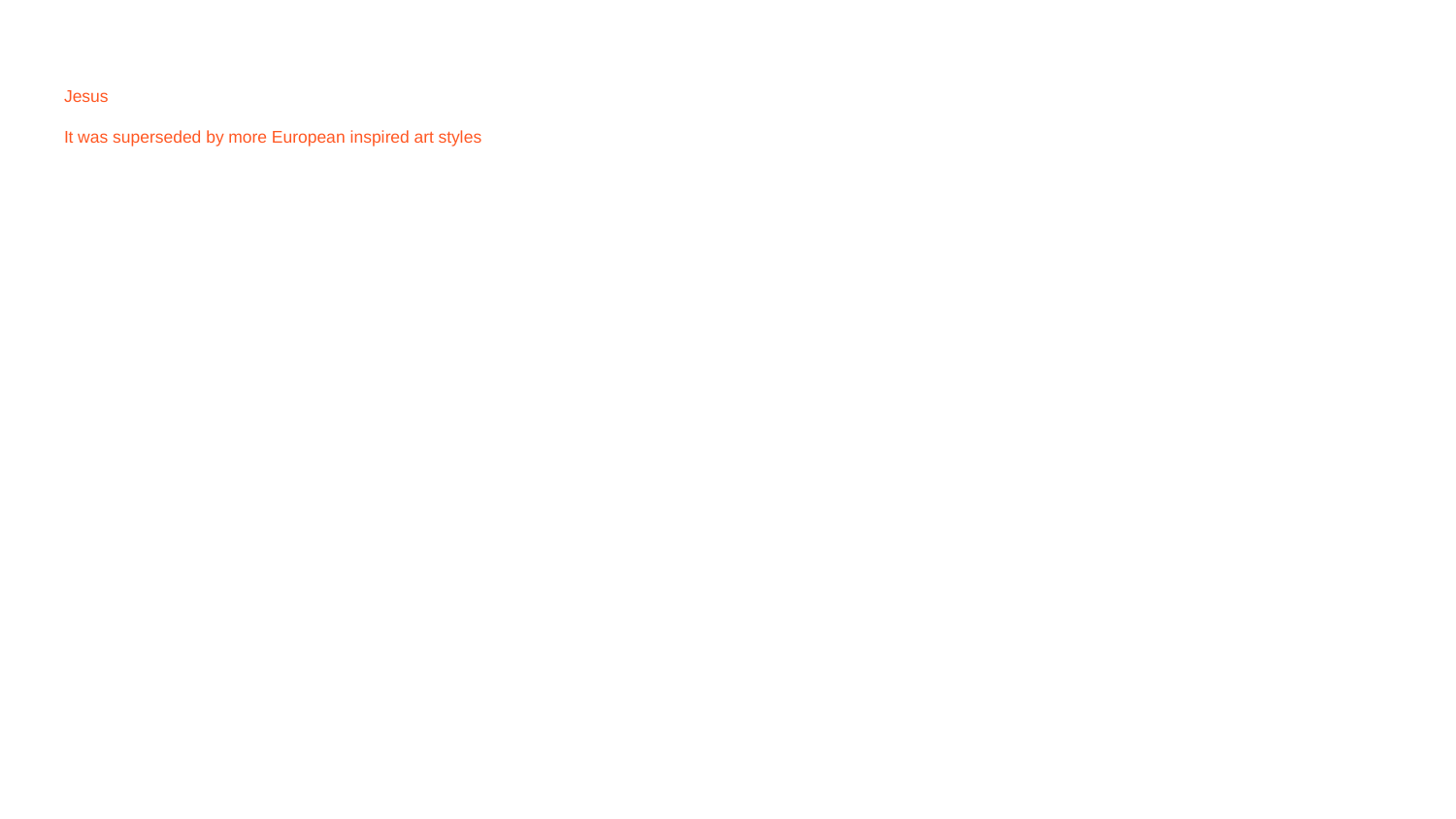

# Jesus

It was superseded by more European inspired art styles